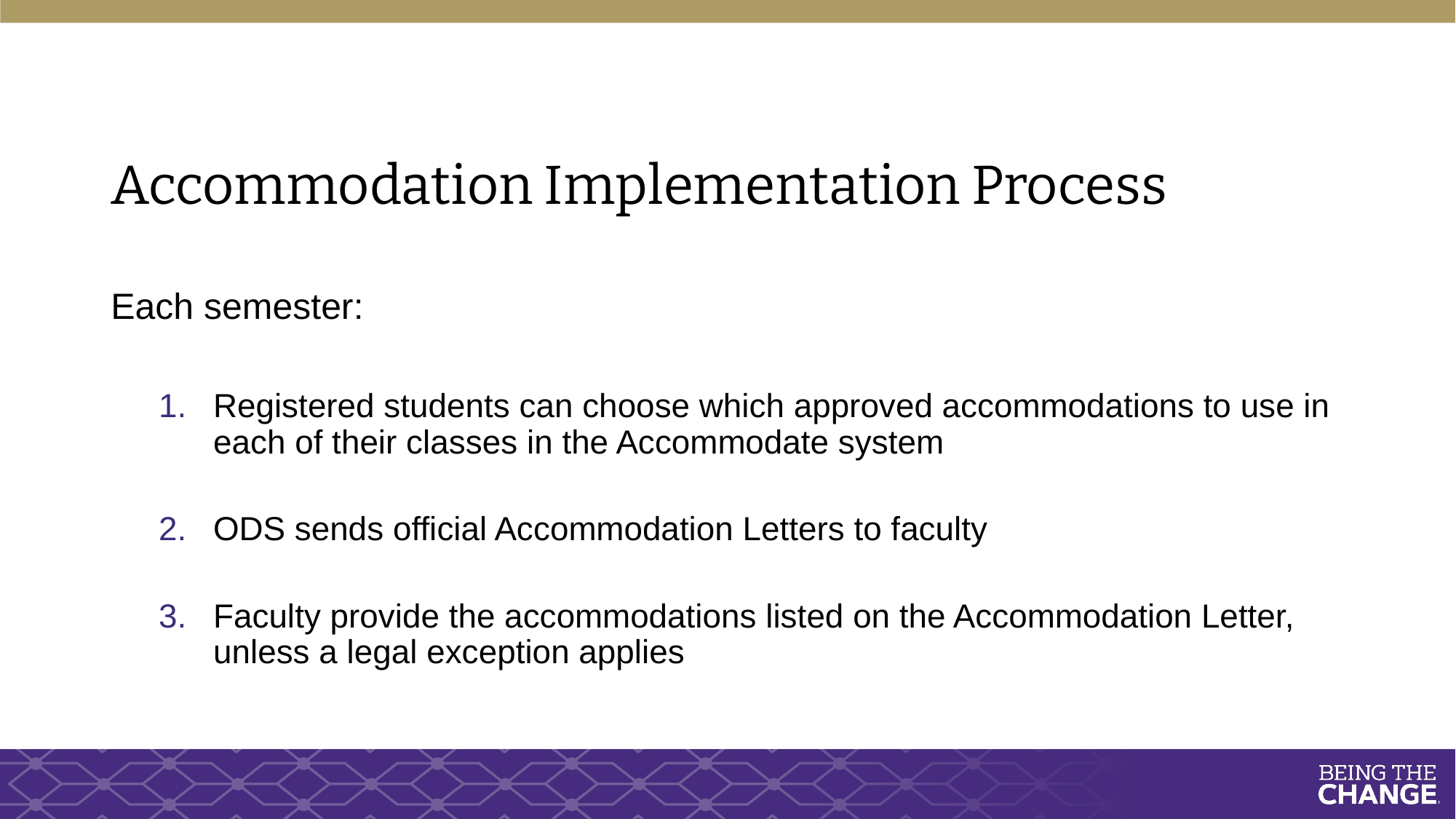

Accommodation Implementation Process
Each semester:

Registered students can choose which approved accommodations to use in each of their classes in the Accommodate system

ODS sends official Accommodation Letters to faculty

Faculty provide the accommodations listed on the Accommodation Letter, unless a legal exception applies